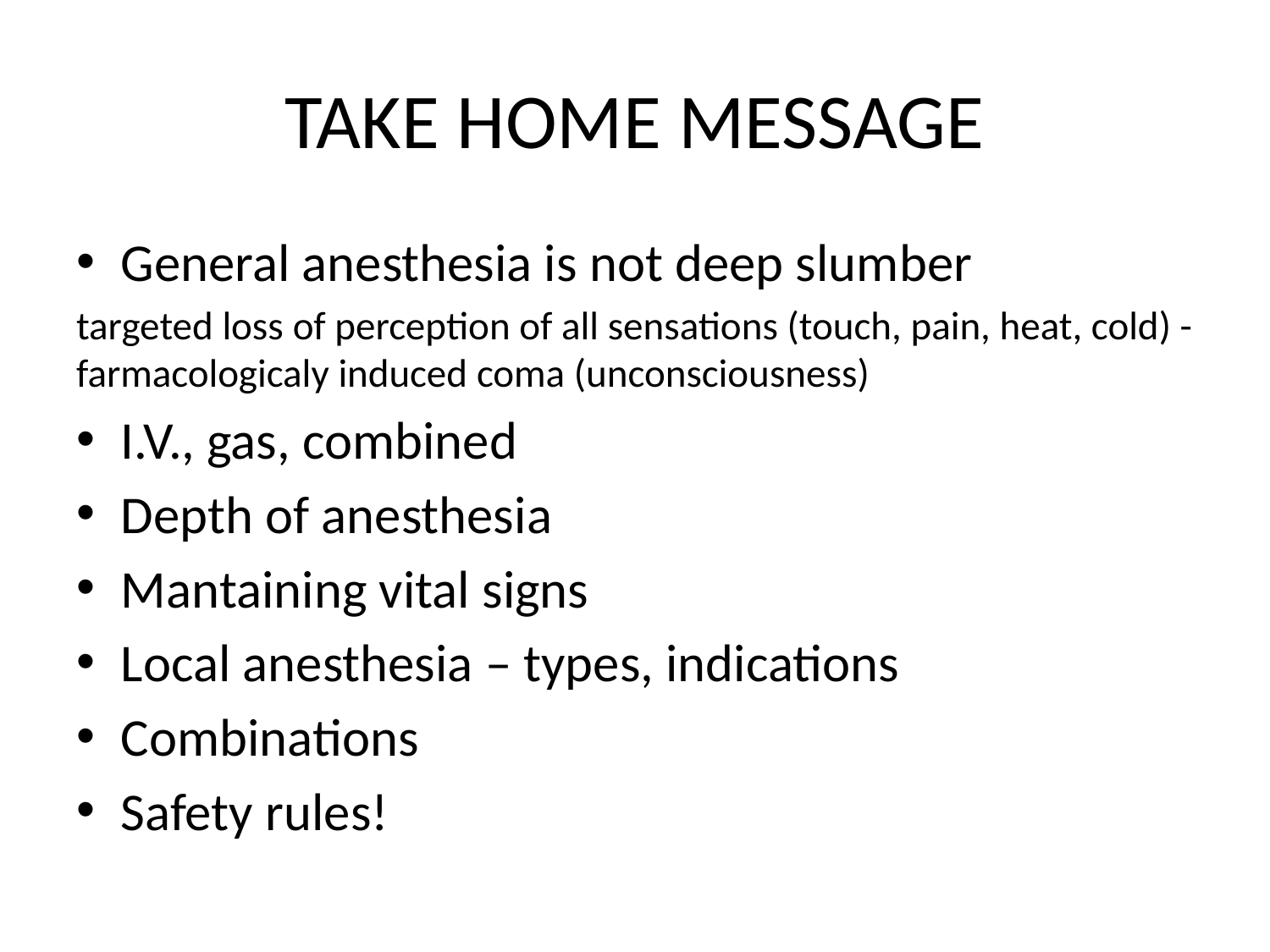

# TAKE HOME MESSAGE
General anesthesia is not deep slumber
targeted loss of perception of all sensations (touch, pain, heat, cold) - farmacologicaly induced coma (unconsciousness)
I.V., gas, combined
Depth of anesthesia
Mantaining vital signs
Local anesthesia – types, indications
Combinations
Safety rules!